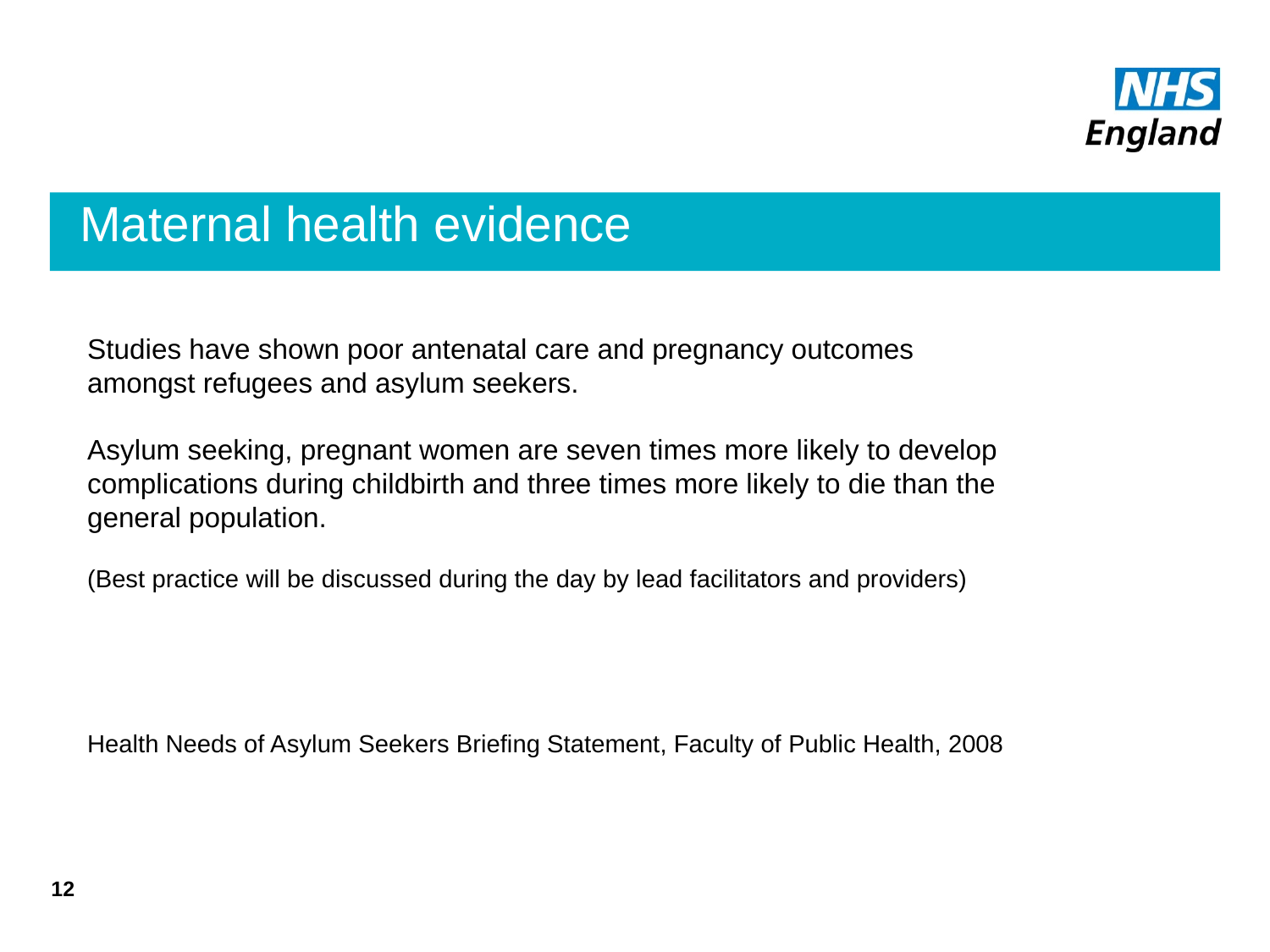

# Maternal health evidence
Studies have shown poor antenatal care and pregnancy outcomes amongst refugees and asylum seekers.

Asylum seeking, pregnant women are seven times more likely to develop complications during childbirth and three times more likely to die than the general population.

(Best practice will be discussed during the day by lead facilitators and providers)

Health Needs of Asylum Seekers Briefing Statement, Faculty of Public Health, 2008

12